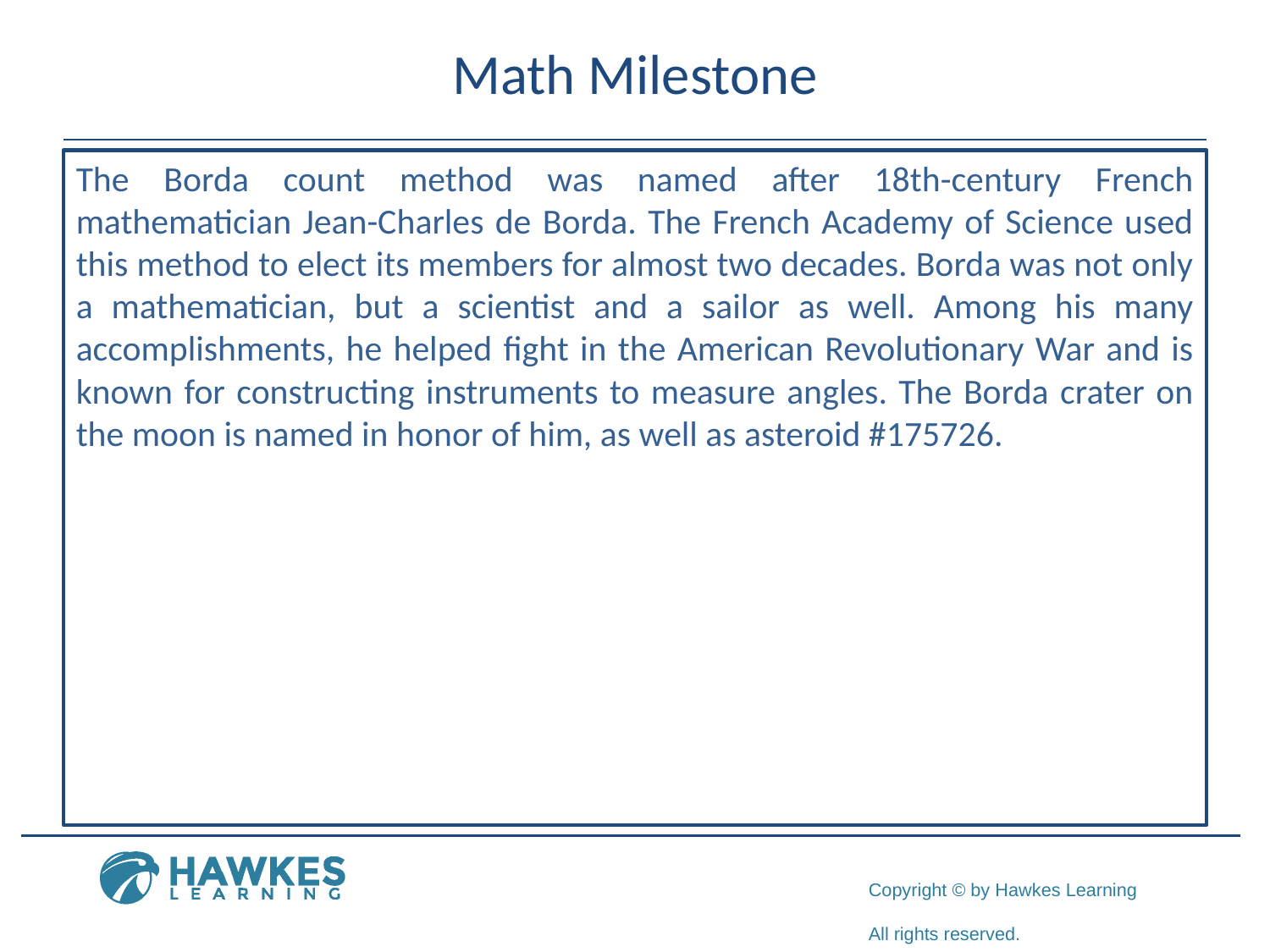

# Math Milestone
The Borda count method was named after 18th-century French mathematician Jean-Charles de Borda. The French Academy of Science used this method to elect its members for almost two decades. Borda was not only a mathematician, but a scientist and a sailor as well. Among his many accomplishments, he helped fight in the American Revolutionary War and is known for constructing instruments to measure angles. The Borda crater on the moon is named in honor of him, as well as asteroid #175726.